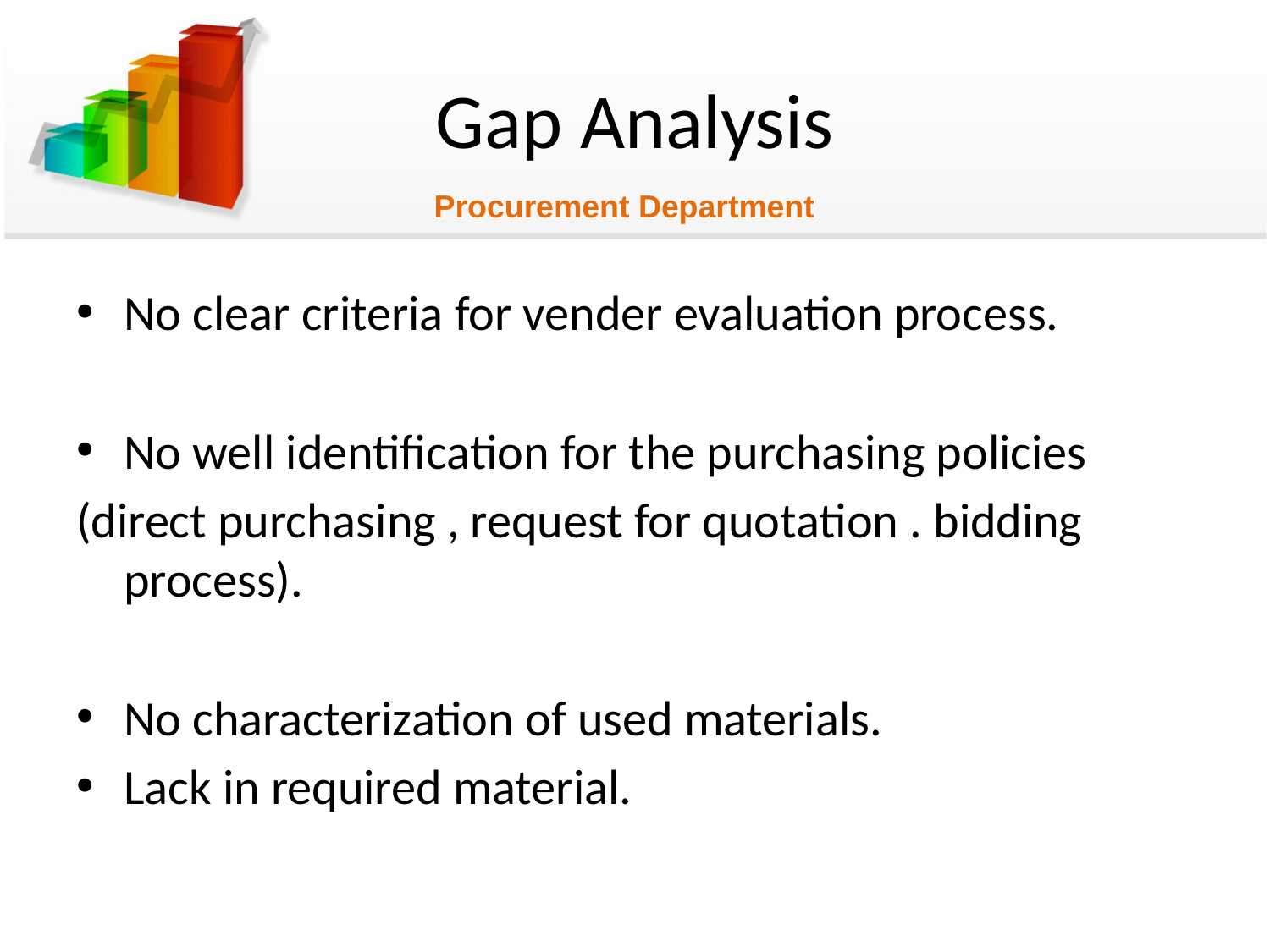

# Gap Analysis
Procurement Department
No clear criteria for vender evaluation process.

No well identification for the purchasing policies
(direct purchasing , request for quotation . bidding process).

No characterization of used materials.
Lack in required material.